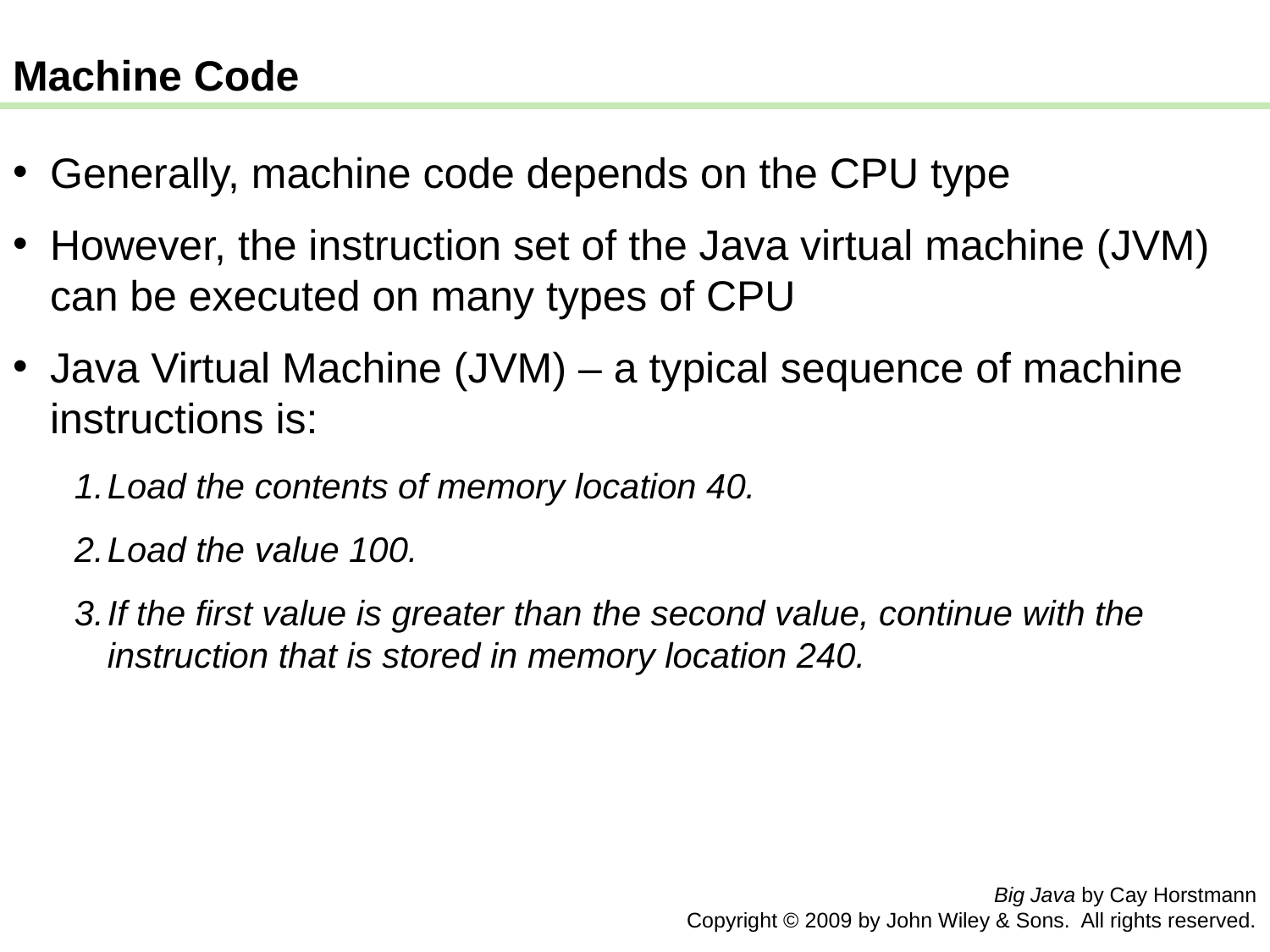

Machine Code
Generally, machine code depends on the CPU type
However, the instruction set of the Java virtual machine (JVM) can be executed on many types of CPU
Java Virtual Machine (JVM) – a typical sequence of machine instructions is:
Load the contents of memory location 40.
Load the value 100.
If the first value is greater than the second value, continue with the instruction that is stored in memory location 240.
Big Java by Cay Horstmann
Copyright © 2009 by John Wiley & Sons.  All rights reserved.